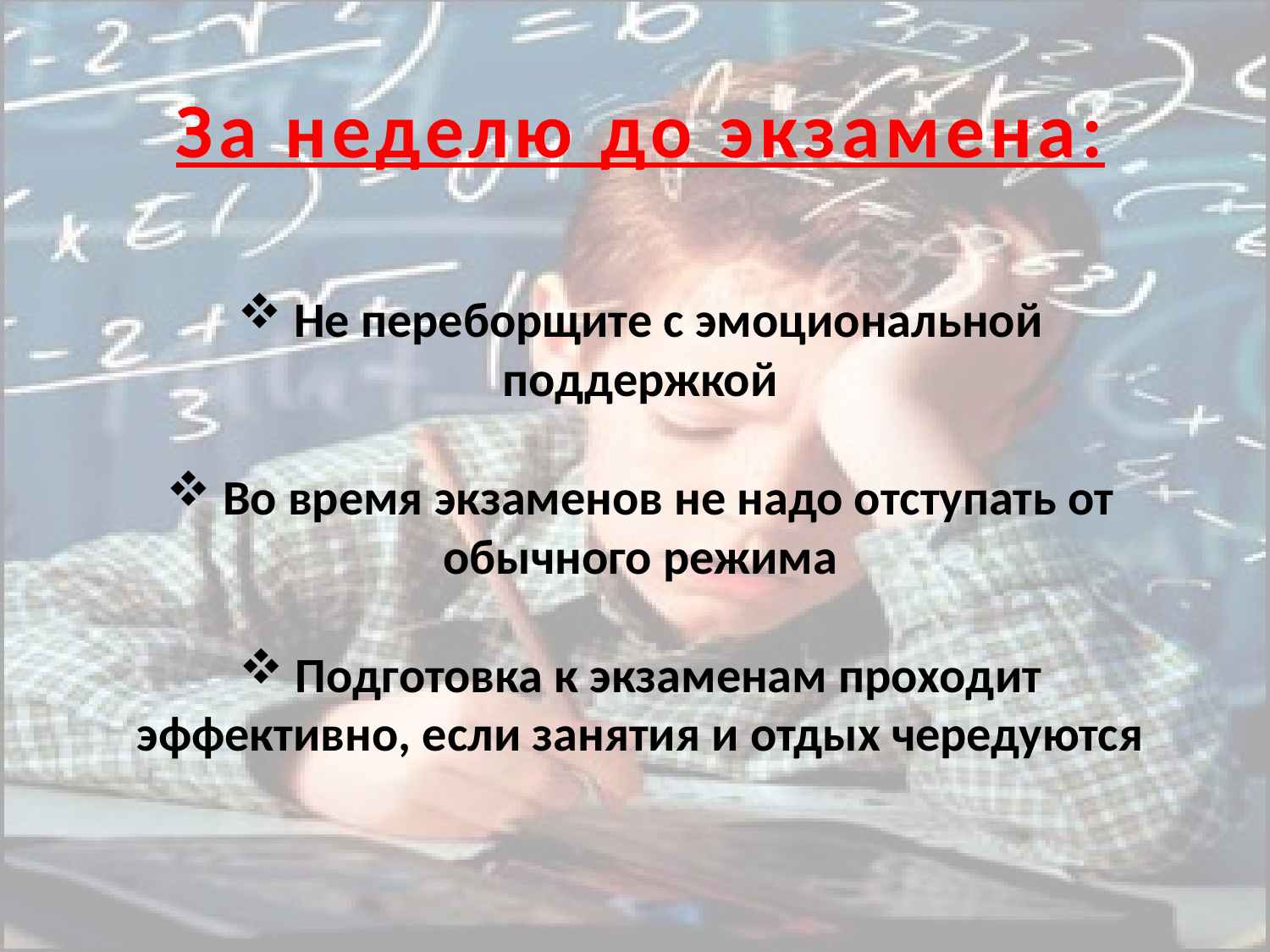

За неделю до экзамена:

 Не переборщите с эмоциональной поддержкой

 Во время экзаменов не надо отступать от обычного режима

 Подготовка к экзаменам проходит эффективно, если занятия и отдых чередуются